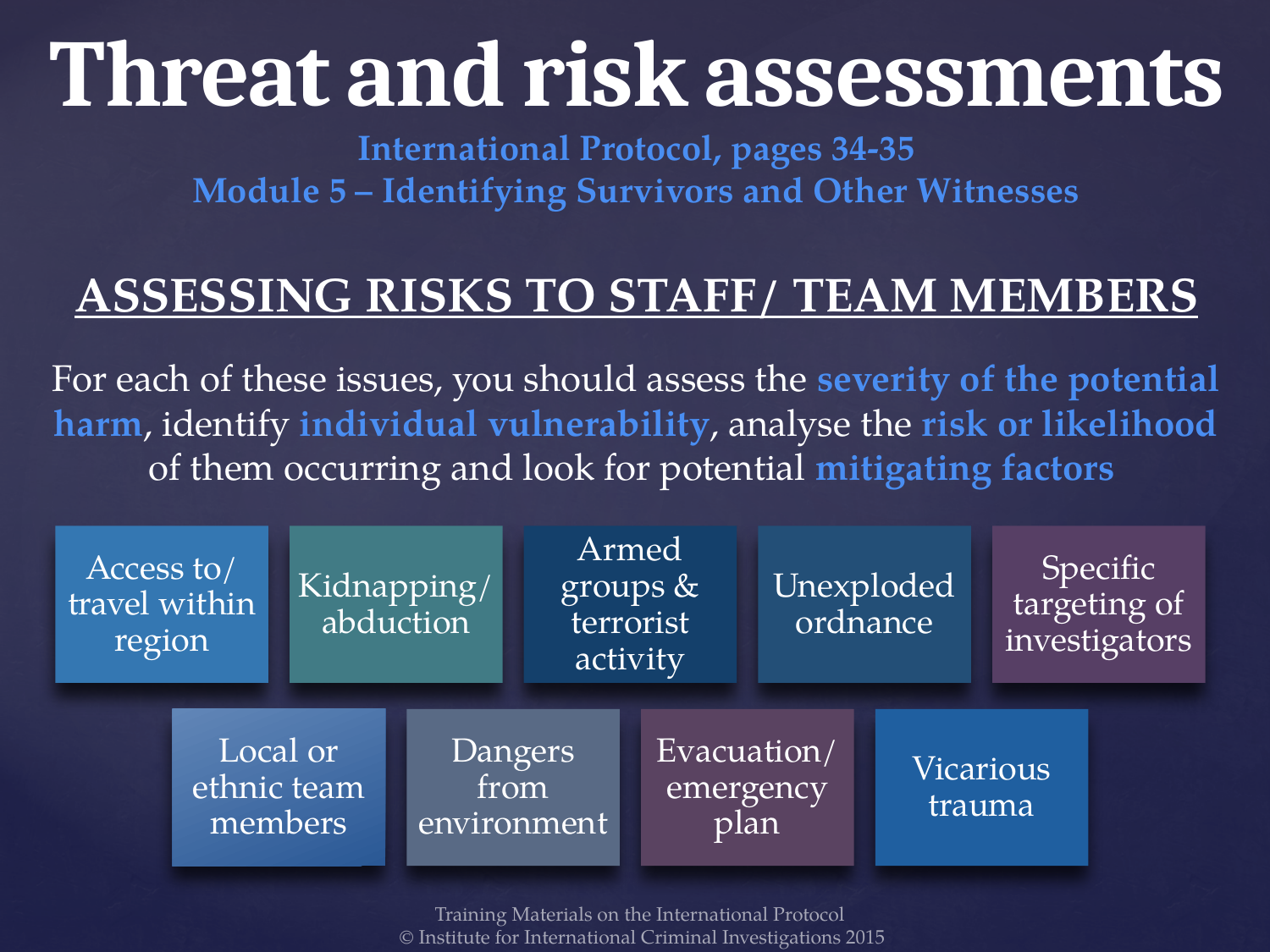

# Threat and risk assessments International Protocol, pages 34-35 Module 5 – Identifying Survivors and Other Witnesses
ASSESSING RISKS TO STAFF/ TEAM MEMBERS

For each of these issues, you should assess the severity of the potential harm, identify individual vulnerability, analyse the risk or likelihood of them occurring and look for potential mitigating factors
Access to/ travel within region
Kidnapping/ abduction
Armed groups & terrorist activity
Unexploded ordnance
Specific targeting of investigators
Local or ethnic team members
Dangers from environment
Evacuation/ emergency plan
Vicarious trauma
Training Materials on the International Protocol
© Institute for International Criminal Investigations 2015